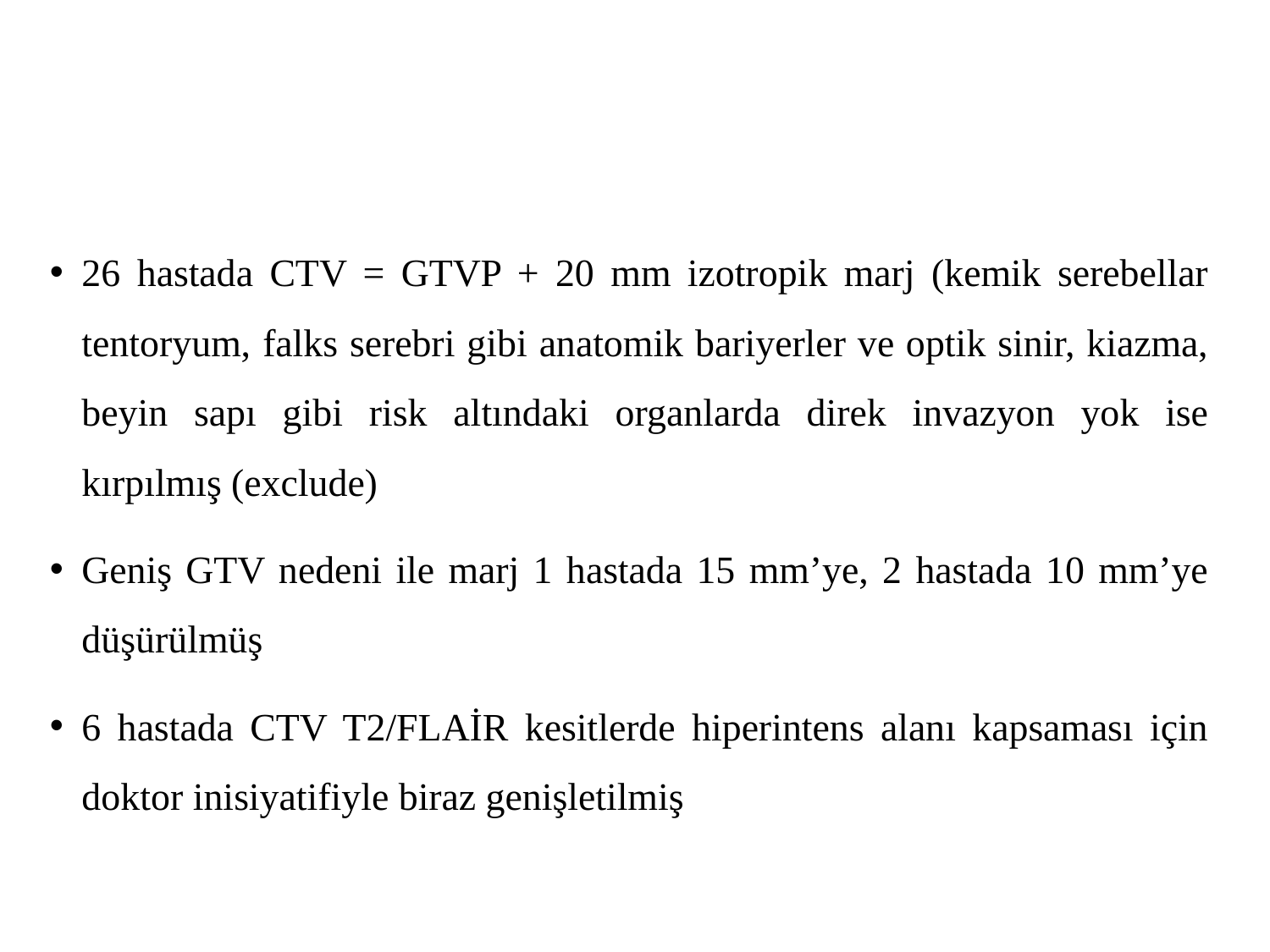

26 hastada CTV = GTVP + 20 mm izotropik marj (kemik serebellar tentoryum, falks serebri gibi anatomik bariyerler ve optik sinir, kiazma, beyin sapı gibi risk altındaki organlarda direk invazyon yok ise kırpılmış (exclude)
Geniş GTV nedeni ile marj 1 hastada 15 mm’ye, 2 hastada 10 mm’ye düşürülmüş
6 hastada CTV T2/FLAİR kesitlerde hiperintens alanı kapsaması için doktor inisiyatifiyle biraz genişletilmiş